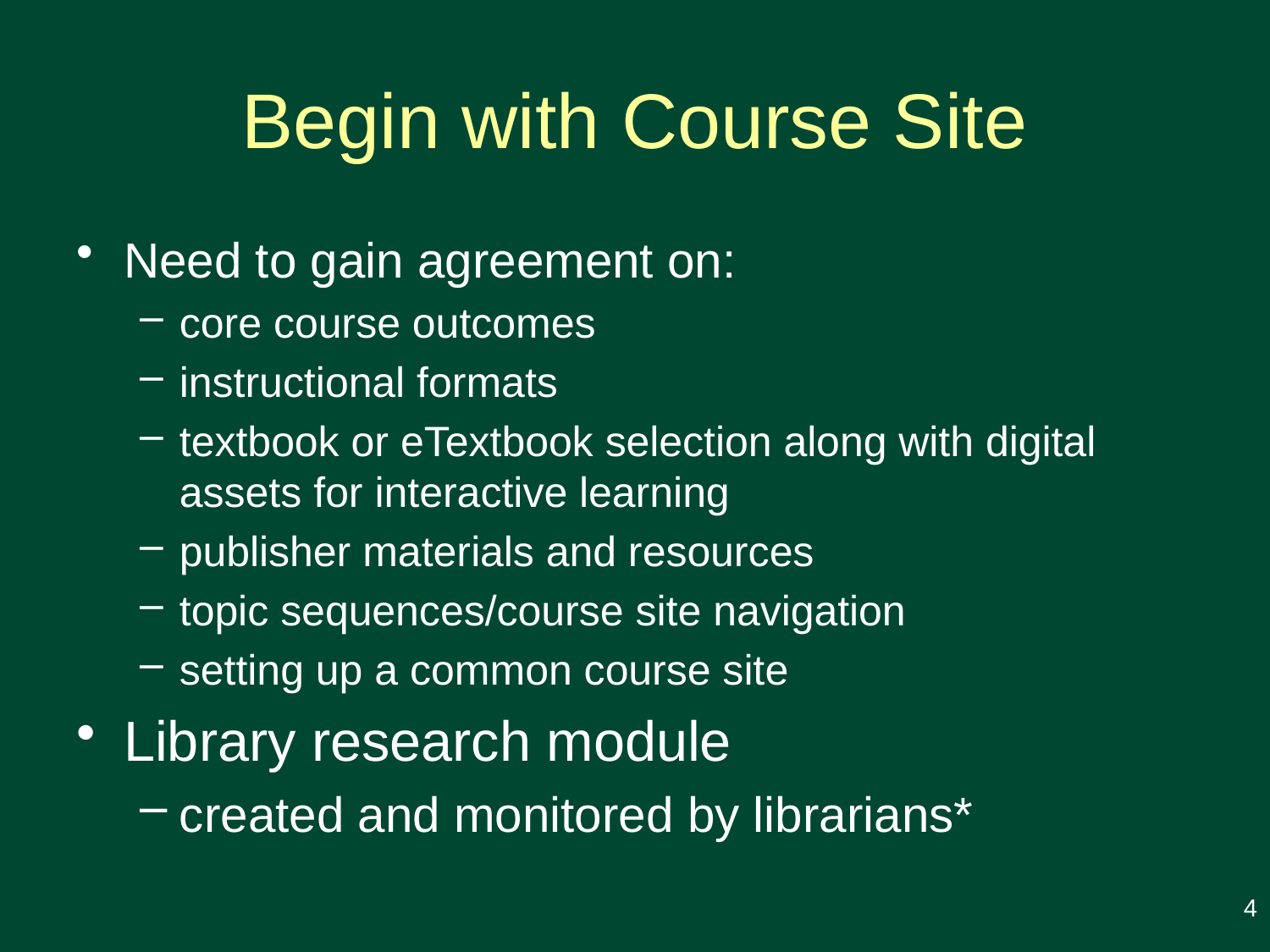

# Begin with Course Site
Need to gain agreement on:
core course outcomes
instructional formats
textbook or eTextbook selection along with digital assets for interactive learning
publisher materials and resources
topic sequences/course site navigation
setting up a common course site
Library research module
created and monitored by librarians*
4